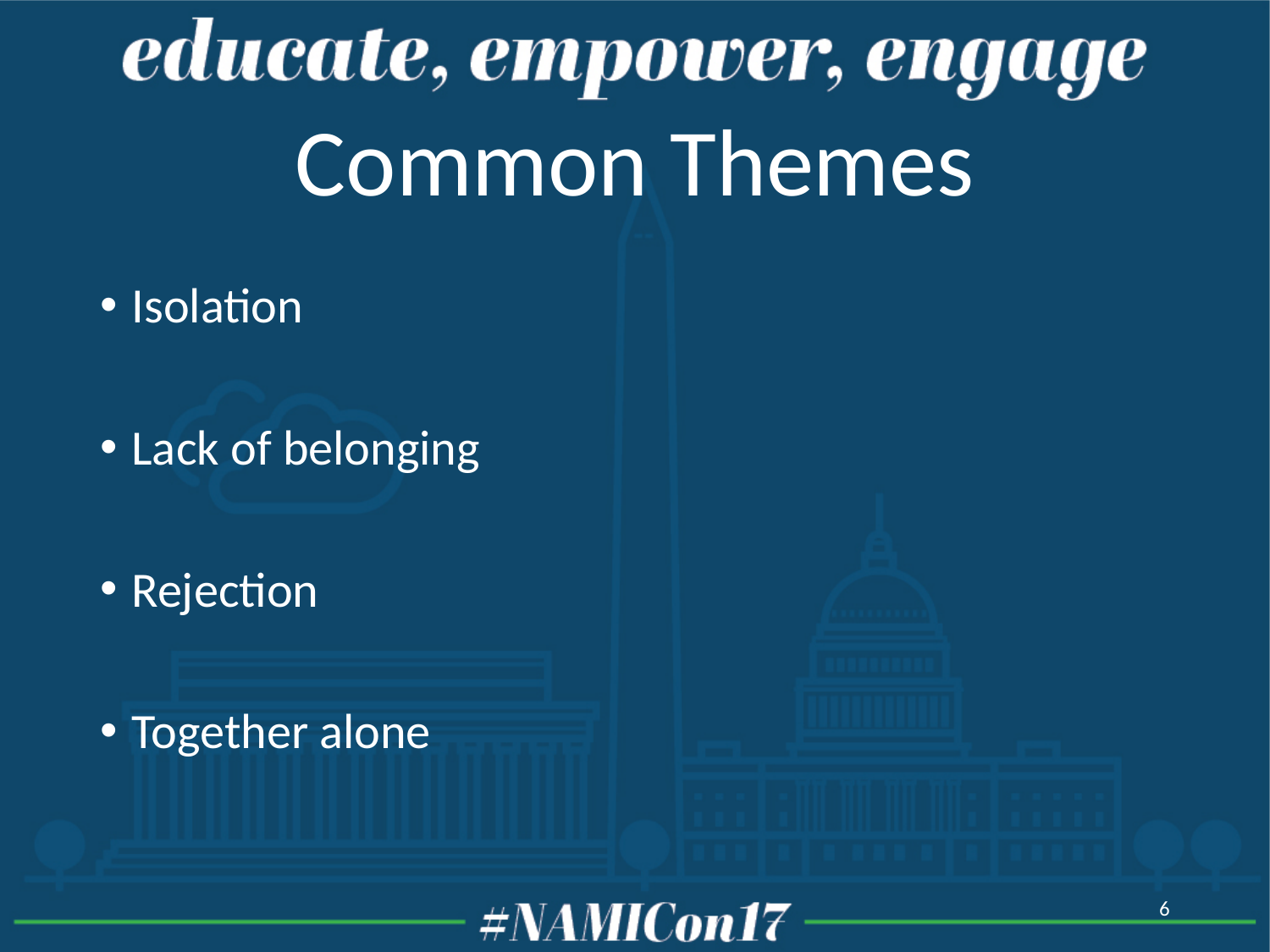

# Common Themes
Isolation

Lack of belonging

Rejection

Together alone
6